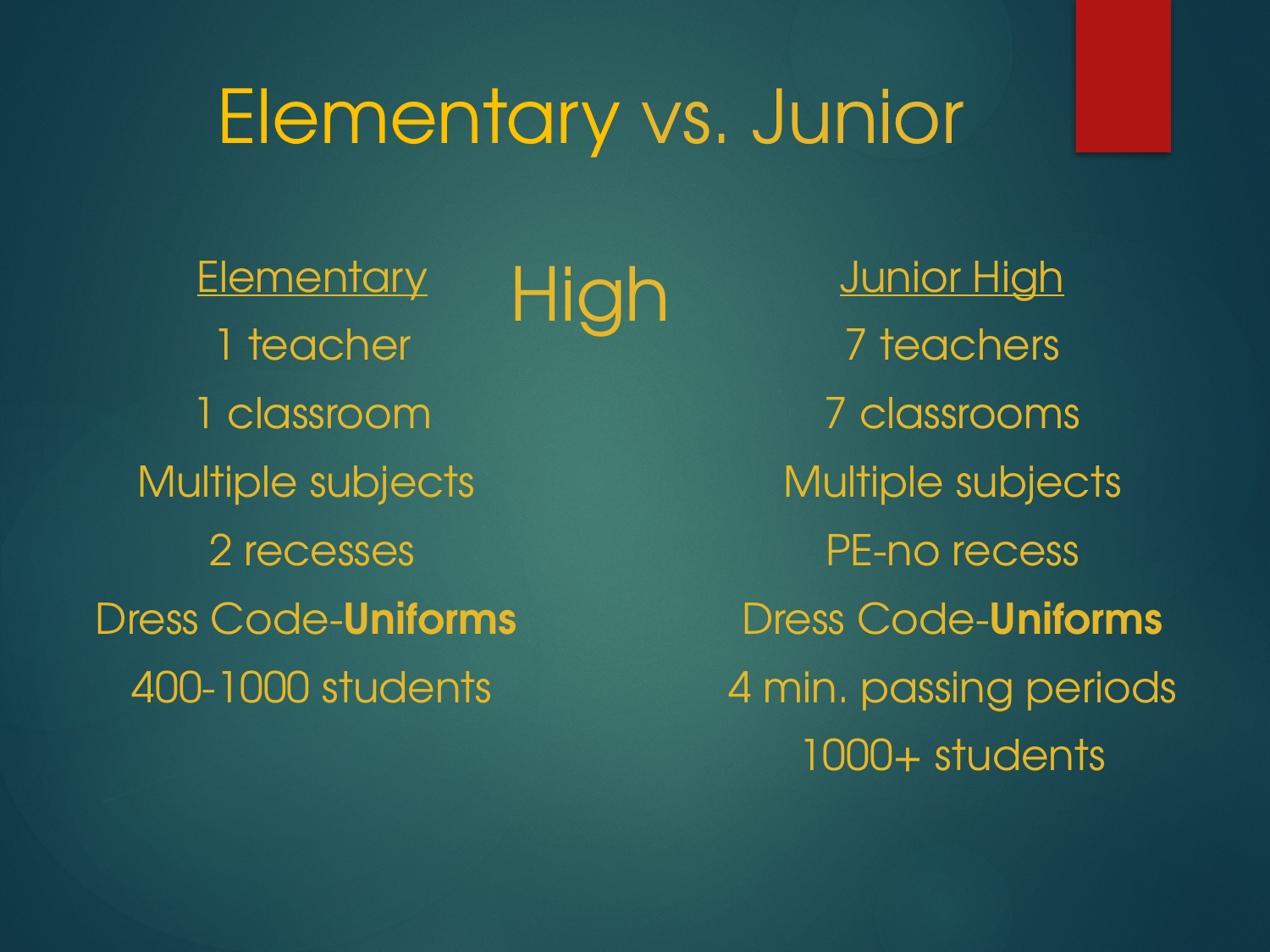

# Elementary vs. Junior High
Elementary
1 teacher
1 classroom
Multiple subjects
2 recesses
Dress Code-Uniforms
400-1000 students

Junior High
7 teachers
7 classrooms
Multiple subjects
PE-no recess
Dress Code-Uniforms
4 min. passing periods
1000+ students